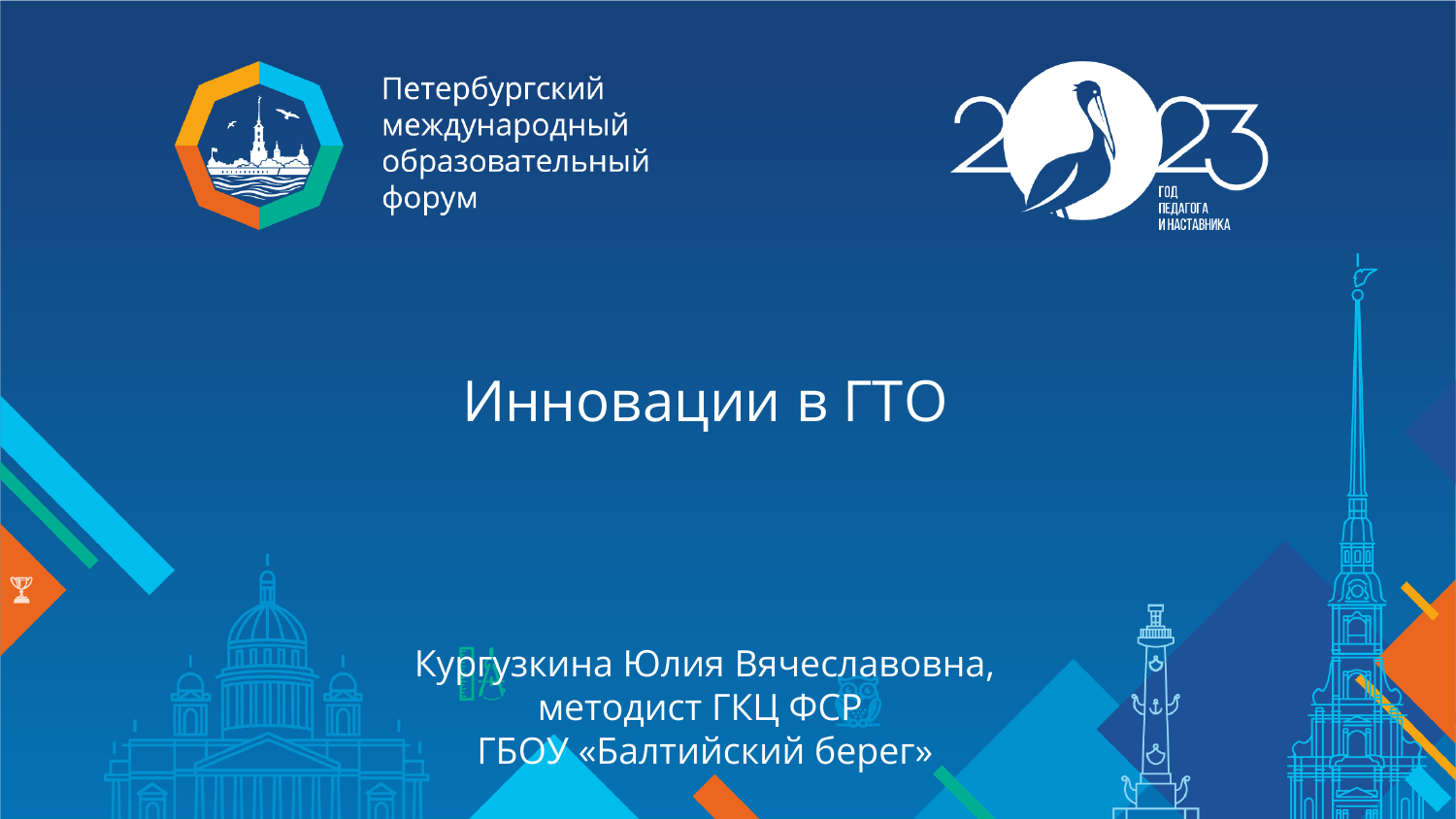

Инновации в ГТО
Кургузкина Юлия Вячеславовна,
методист ГКЦ ФСР
ГБОУ «Балтийский берег»